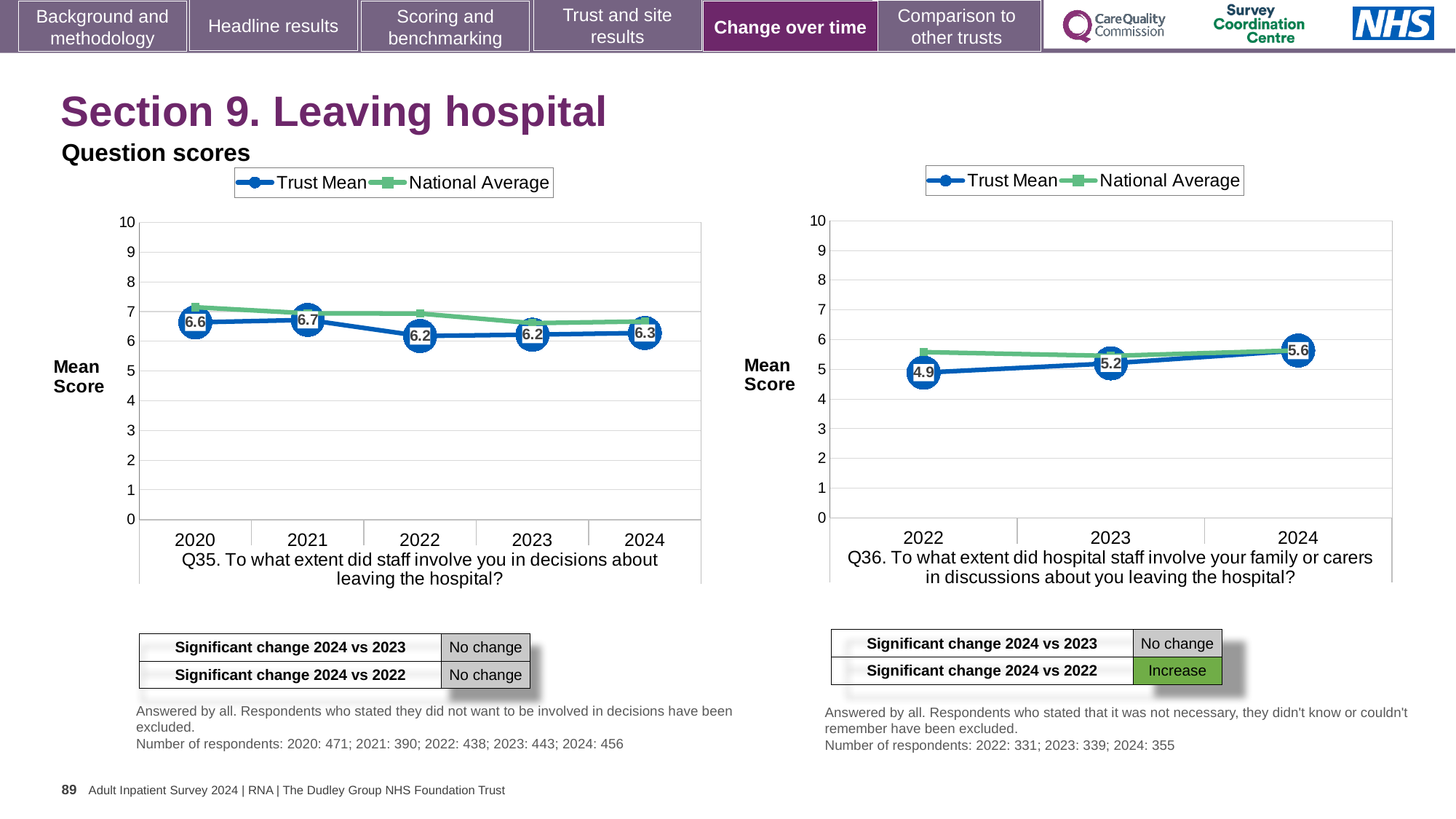

# Section 9. Leaving hospital
Question scores

### Chart

| Category | Trust Mean | National Average |
|---|---|---|
| 2022 | 4.887655032710966 | 5.580055020765087 |
| 2023 | 5.201025020339447 | 5.451676179215576 |
| 2024 | 5.633419530292719 | 5.636999691765052 |

### Chart

| Category | Trust Mean | National Average |
|---|---|---|
| 2020 | 6.638148735218905 | 7.147980493225688 |
| 2021 | 6.72100722385565 | 6.942881082282427 |
| 2022 | 6.179373003391069 | 6.934191277792261 |
| 2023 | 6.224291410090705 | 6.61286261178177 |
| 2024 | 6.281876446061146 | 6.668295380326844 |
| Significant change 2024 vs 2023 | No change |
| --- | --- |
| Significant change 2024 vs 2022 | Increase |
| Significant change 2024 vs 2023 | No change |
| --- | --- |
| Significant change 2024 vs 2022 | No change |
Answered by all. Respondents who stated they did not want to be involved in decisions have been excluded.
Number of respondents: 2020: 471; 2021: 390; 2022: 438; 2023: 443; 2024: 456

Answered by all. Respondents who stated that it was not necessary, they didn't know or couldn't remember have been excluded.
Number of respondents: 2022: 331; 2023: 339; 2024: 355

89